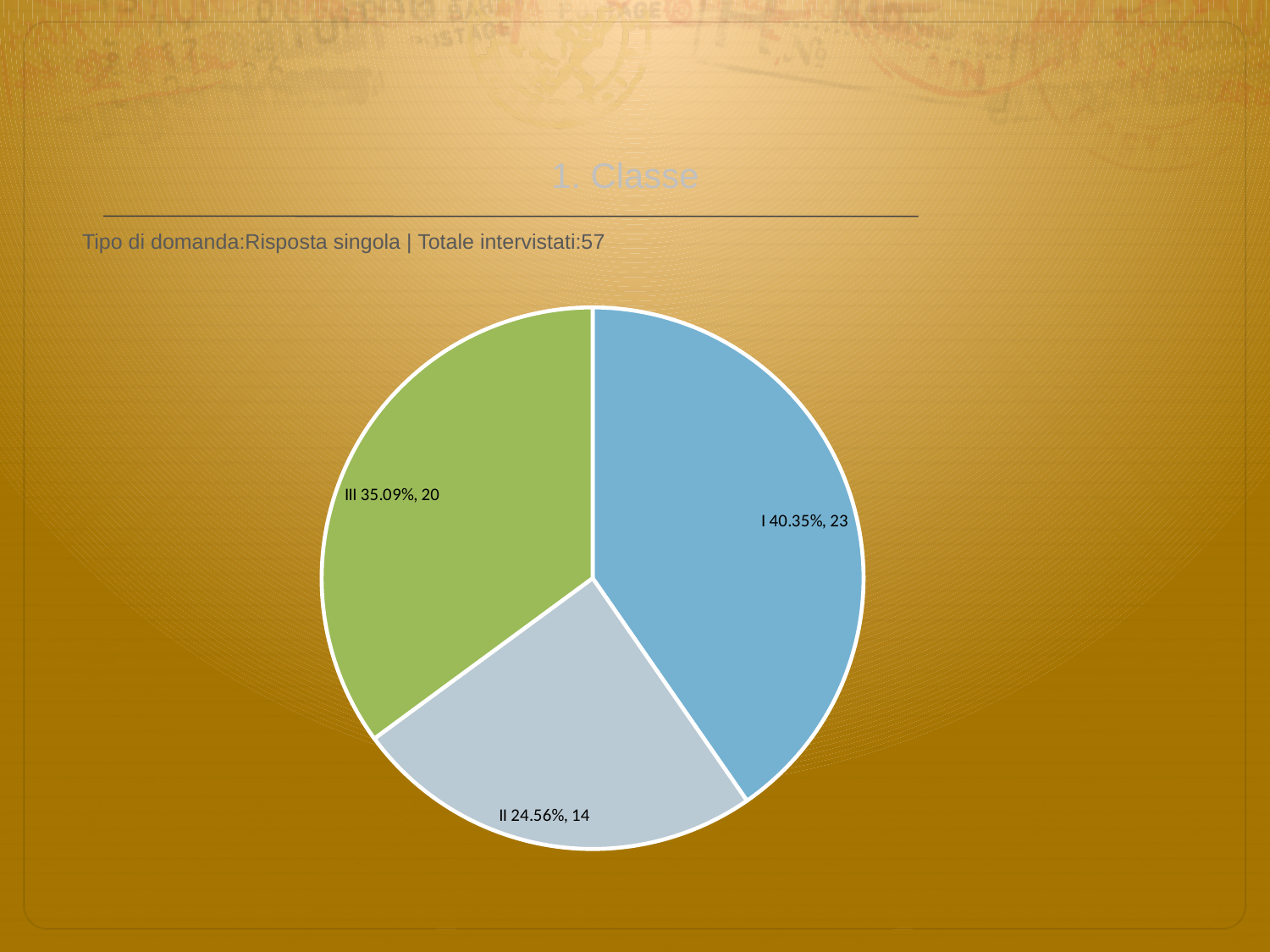

# 1. Classe
 Tipo di domanda:Risposta singola | Totale intervistati:57

### Chart

| Category | Total |
|---|---|
| I | 0.4035 |
| II | 0.2456 |
| III | 0.3509 |